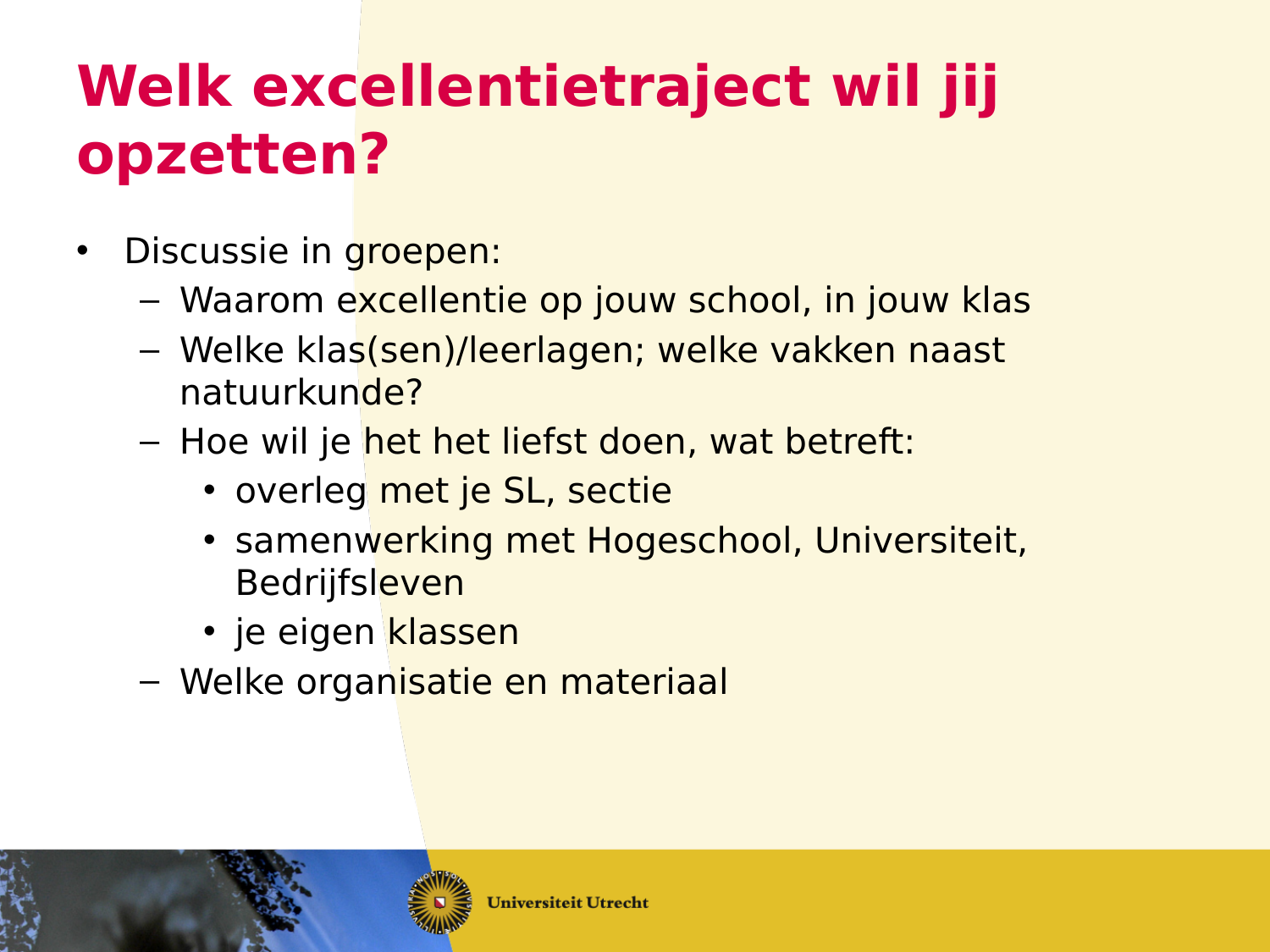

# Welk excellentietraject wil jij opzetten?
Discussie in groepen:
Waarom excellentie op jouw school, in jouw klas
Welke klas(sen)/leerlagen; welke vakken naast natuurkunde?
Hoe wil je het het liefst doen, wat betreft:
overleg met je SL, sectie
samenwerking met Hogeschool, Universiteit, Bedrijfsleven
je eigen klassen
Welke organisatie en materiaal